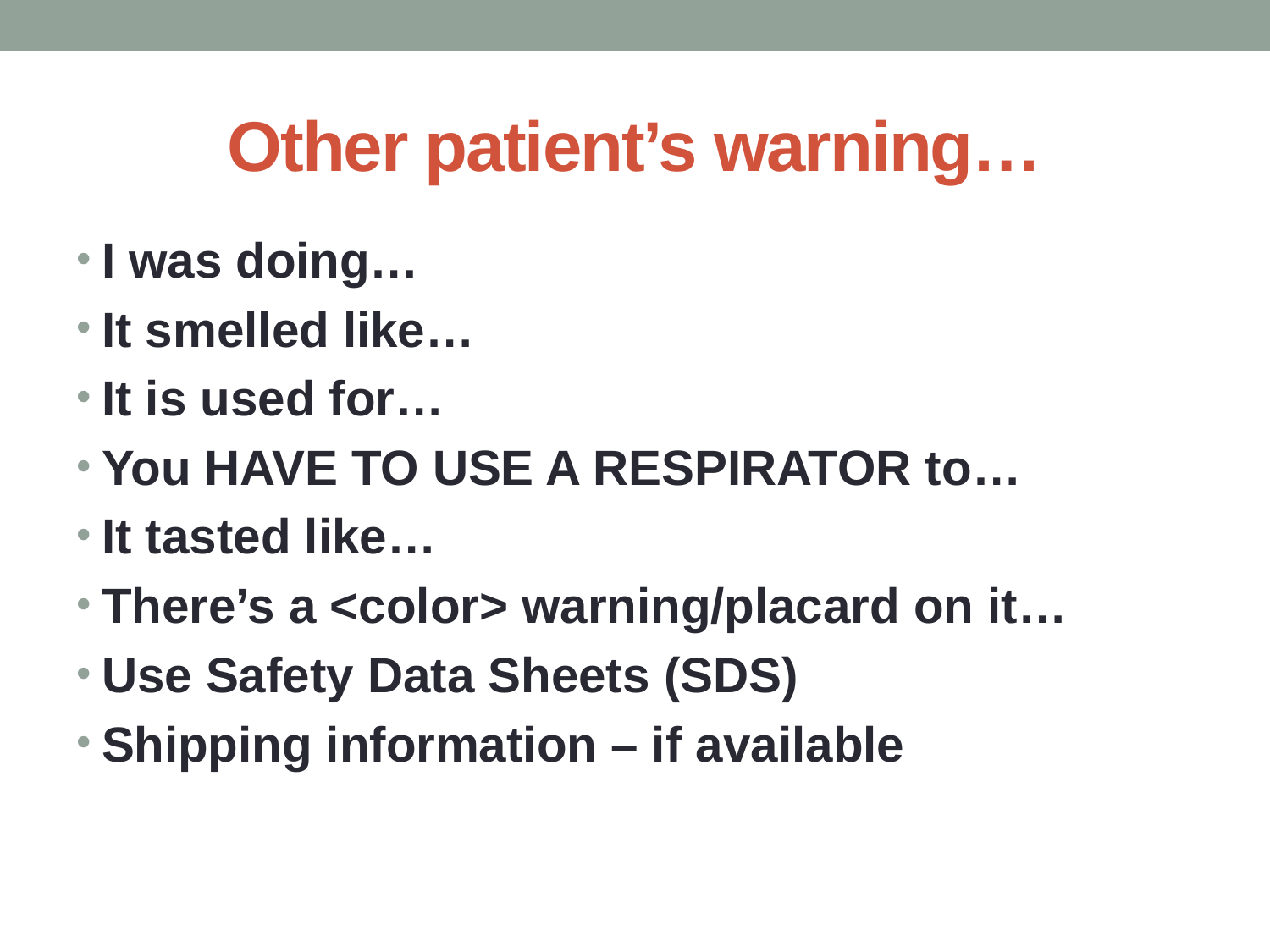

# Other patient’s warning…
I was doing…
It smelled like…
It is used for…
You HAVE TO USE A RESPIRATOR to…
It tasted like…
There’s a <color> warning/placard on it…
Use Safety Data Sheets (SDS)
Shipping information – if available